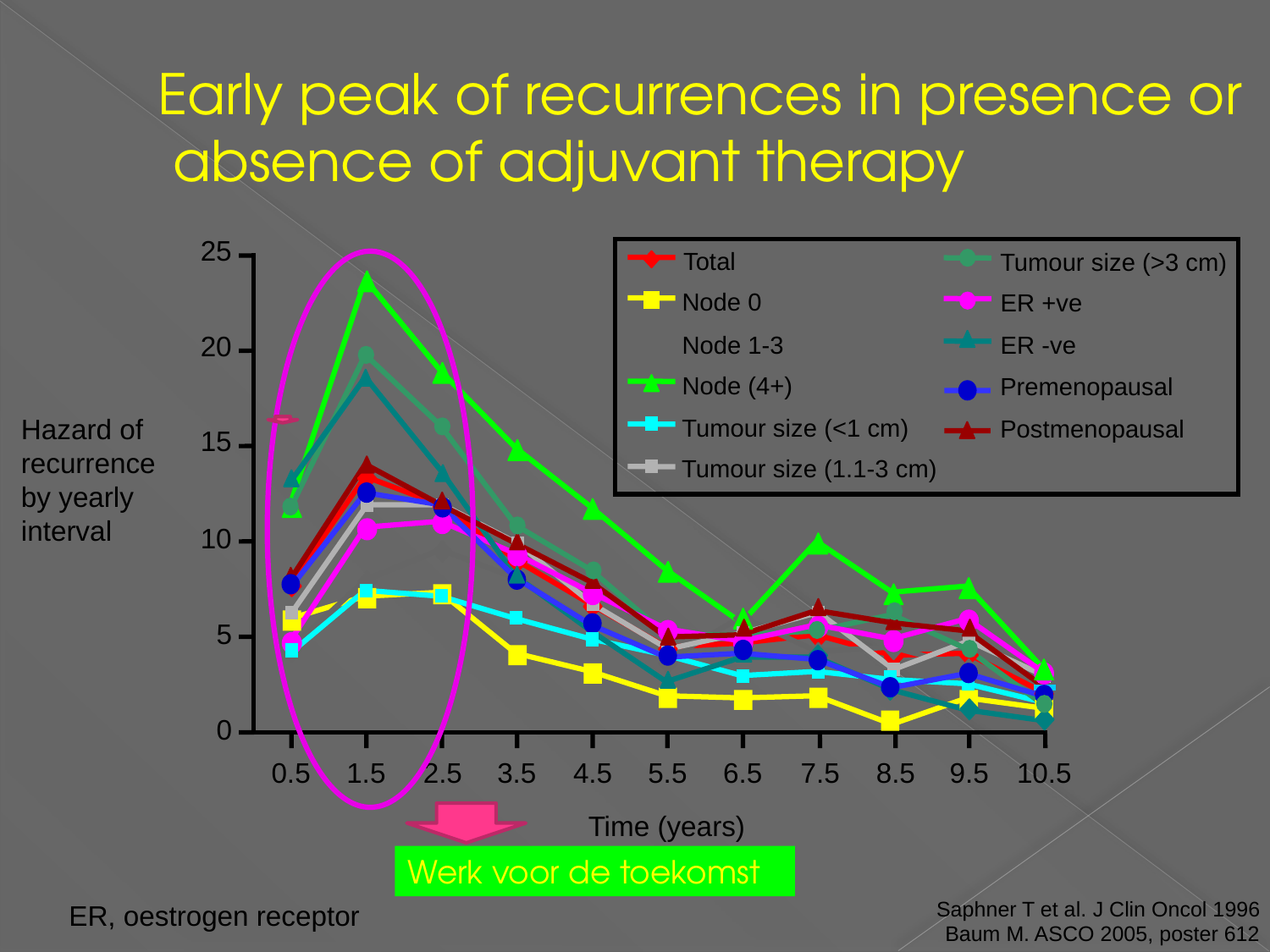

# Early peak of recurrences in presence or absence of adjuvant therapy
25

Total
Tumour size (>3 cm)

Node 0
ER +ve

20
Node 1-3
ER -ve

Node (4+)
Premenopausal

Hazard of
recurrence
by yearly
interval
Tumour size (<1 cm)
Postmenopausal

15

Tumour size (1.1-3 cm)

10

5

0

0.5
1.5
2.5
3.5
4.5
5.5
6.5
7.5
8.5
9.5
10.5
Time (years)

Werk voor de toekomst
ER, oestrogen receptor
Saphner T et al. J Clin Oncol 1996
Baum M. ASCO 2005, poster 612